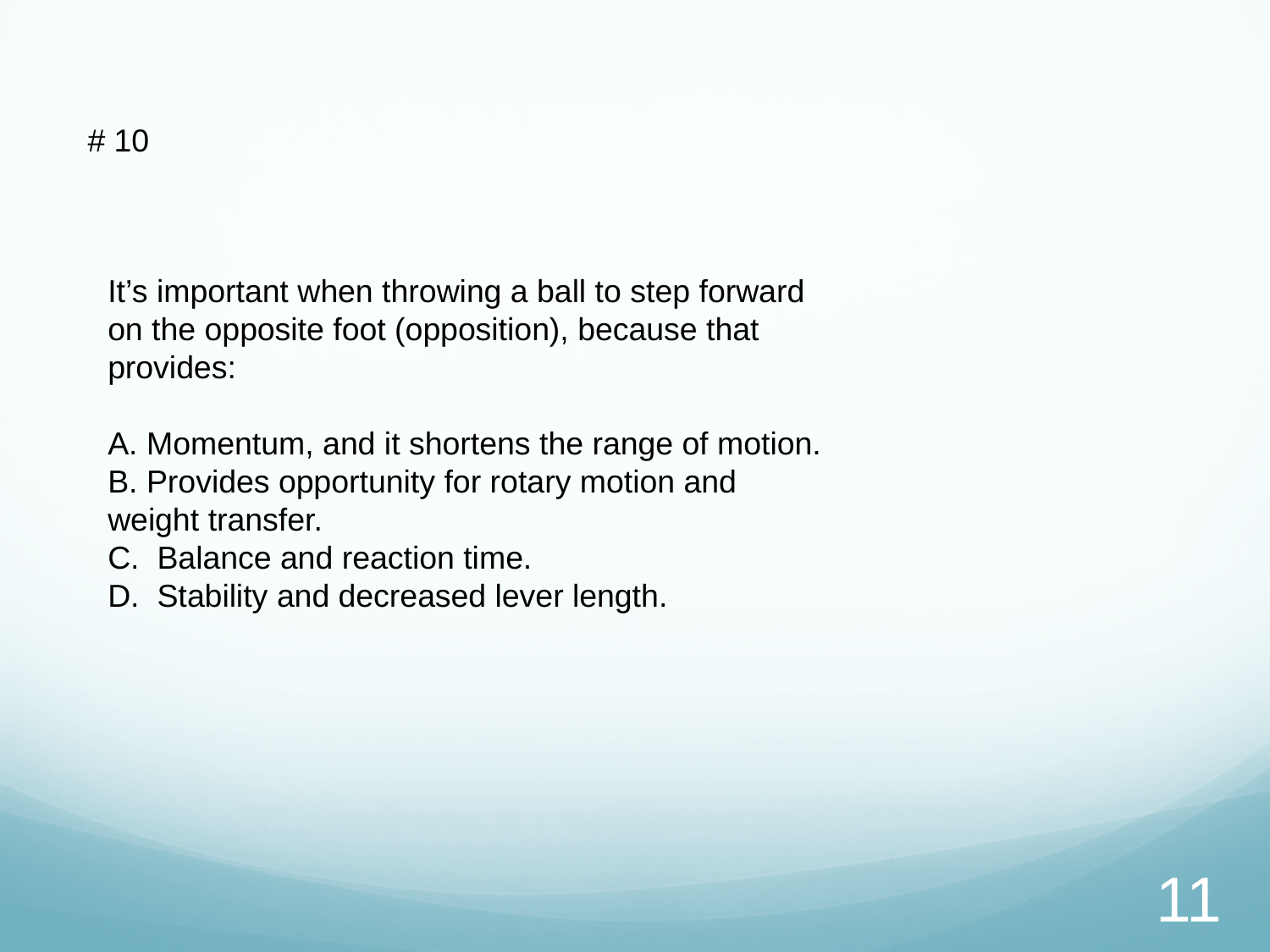

# 10
It’s important when throwing a ball to step forward on the opposite foot (opposition), because that provides:

A. Momentum, and it shortens the range of motion.
B. Provides opportunity for rotary motion and weight transfer.
C.  Balance and reaction time.
D.  Stability and decreased lever length.

11